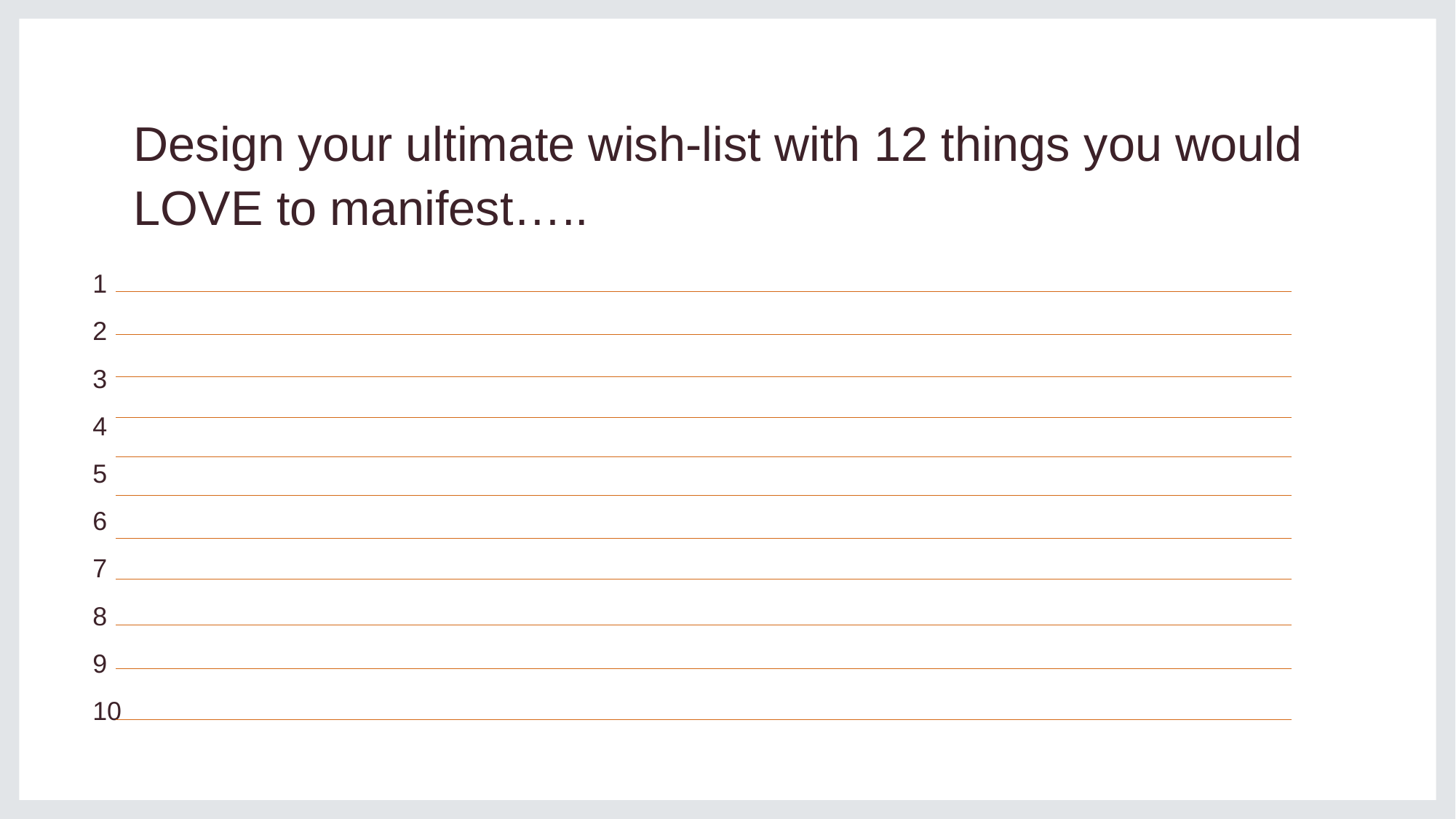

# Design your ultimate wish-list with 12 things you would LOVE to manifest…..
1
2
3
4
5
6
7
8
9
10